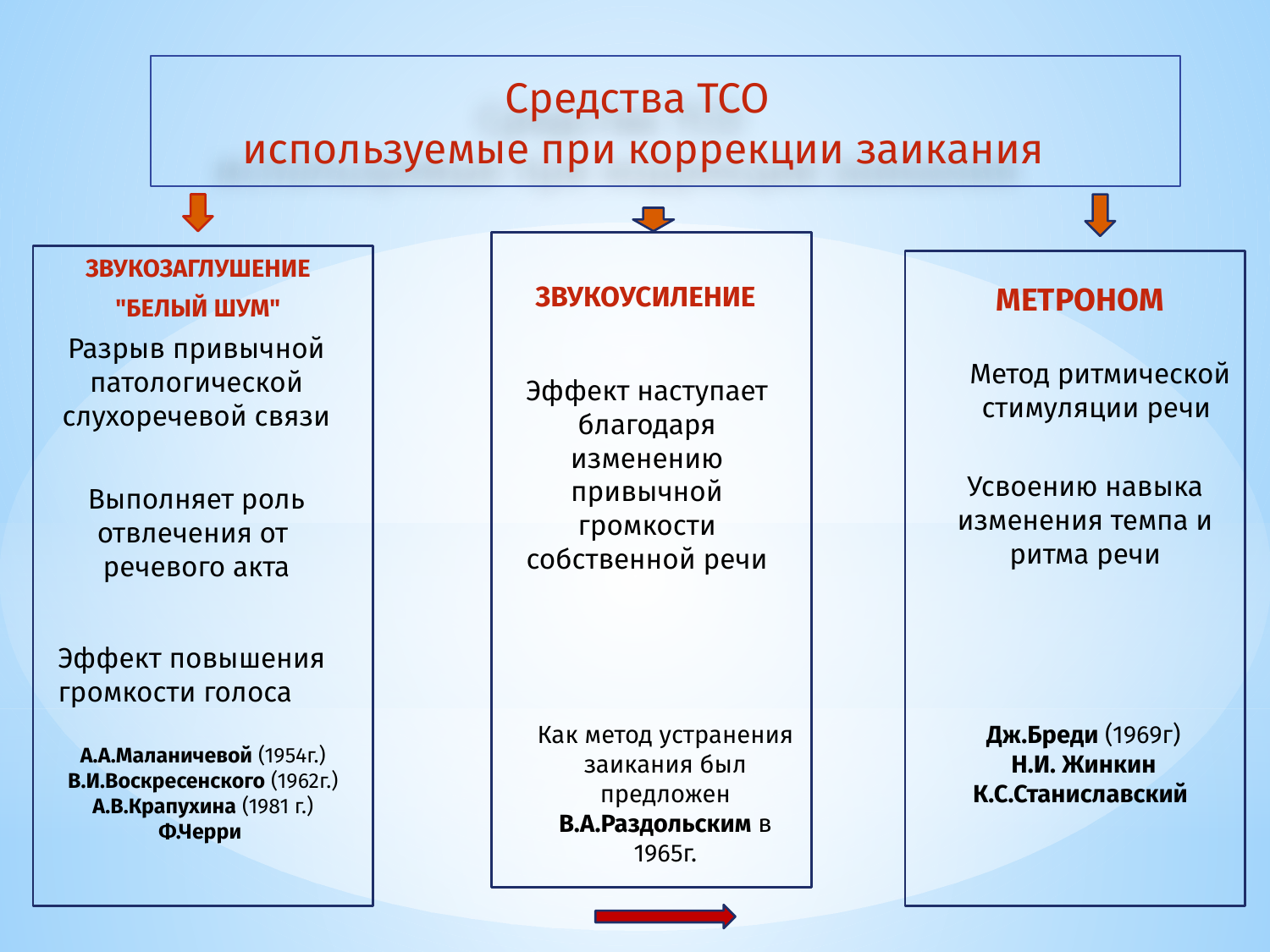

# Средства ТСО используемые при коррекции заикания

ЗВУКОЗАГЛУШЕНИЕ
"БЕЛЫЙ ШУМ"

  ЗВУКОУСИЛЕНИЕ
МЕТРОНОМ
Разрыв привычной патологической слухоречевой связи
Метод ритмической стимуляции речи
Эффект наступает благодаря изменению привычной громкости собственной речи
Усвоению навыка изменения темпа и ритма речи
Выполняет роль отвлечения от  речевого акта
Эффект повышения громкости голоса
Как метод устранения заикания был предложен В.А.Раздольским в 1965г.
Дж.Бреди (1969г)
Н.И. Жинкин
К.С.Станиславский
А.А.Маланичевой (1954г.)
В.И.Воскресенского (1962г.) А.В.Крапухина (1981 г.) Ф.Черри